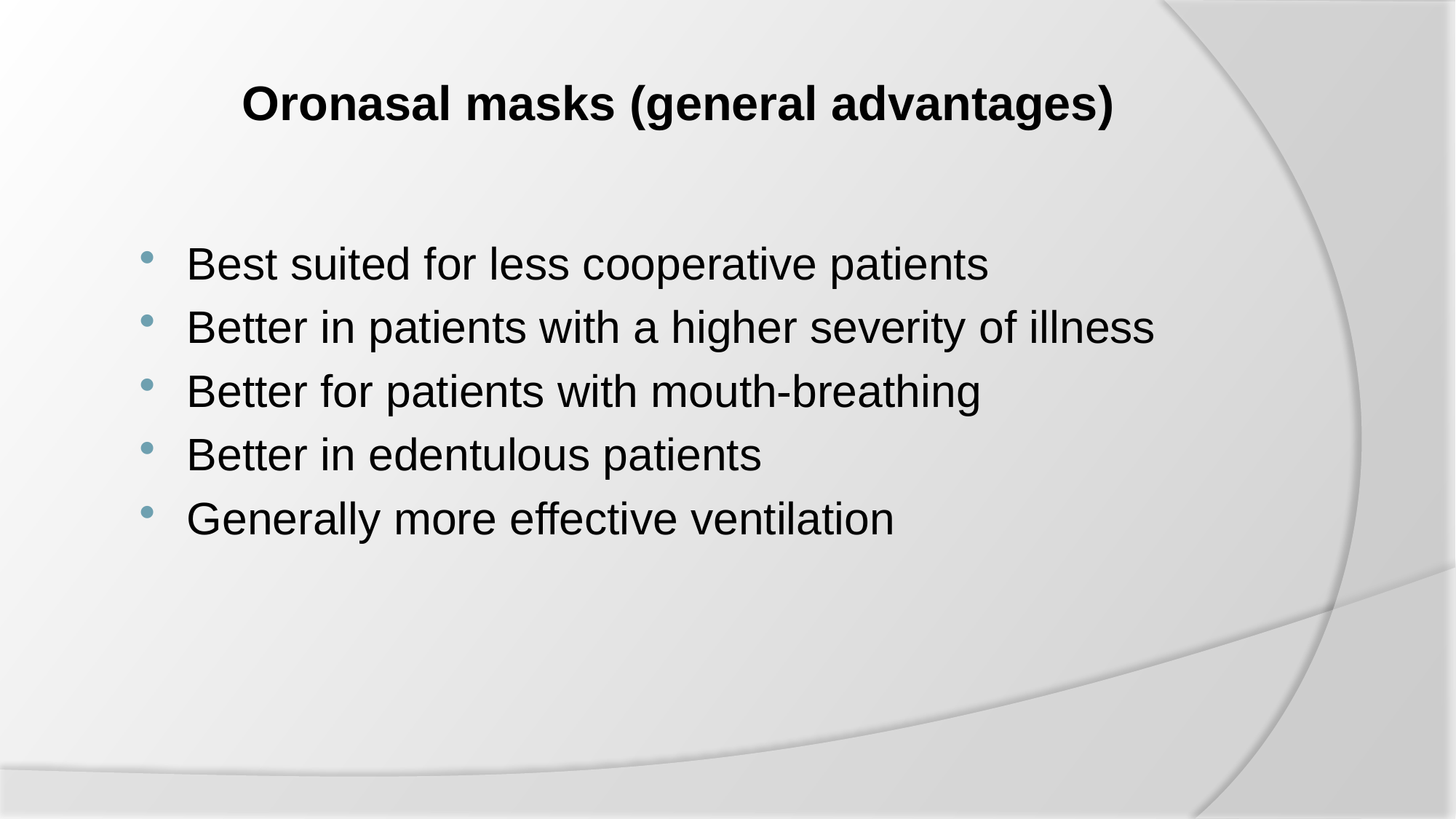

# Oronasal masks (general advantages)
Best suited for less cooperative patients
Better in patients with a higher severity of illness
Better for patients with mouth-breathing
Better in edentulous patients
Generally more effective ventilation